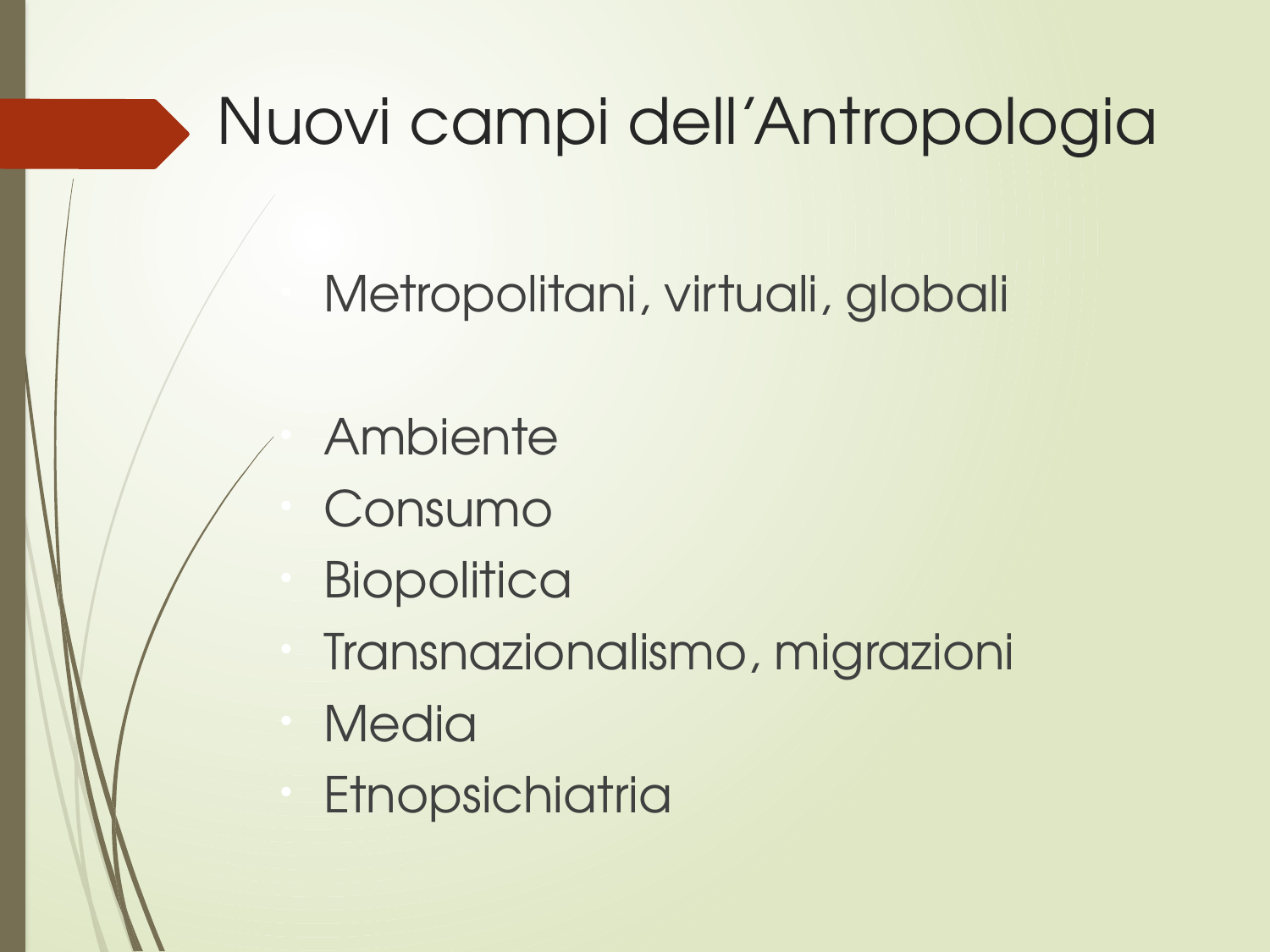

# Nuovi campi dell’Antropologia
Metropolitani, virtuali, globali

Ambiente
Consumo
Biopolitica
Transnazionalismo, migrazioni
Media
Etnopsichiatria